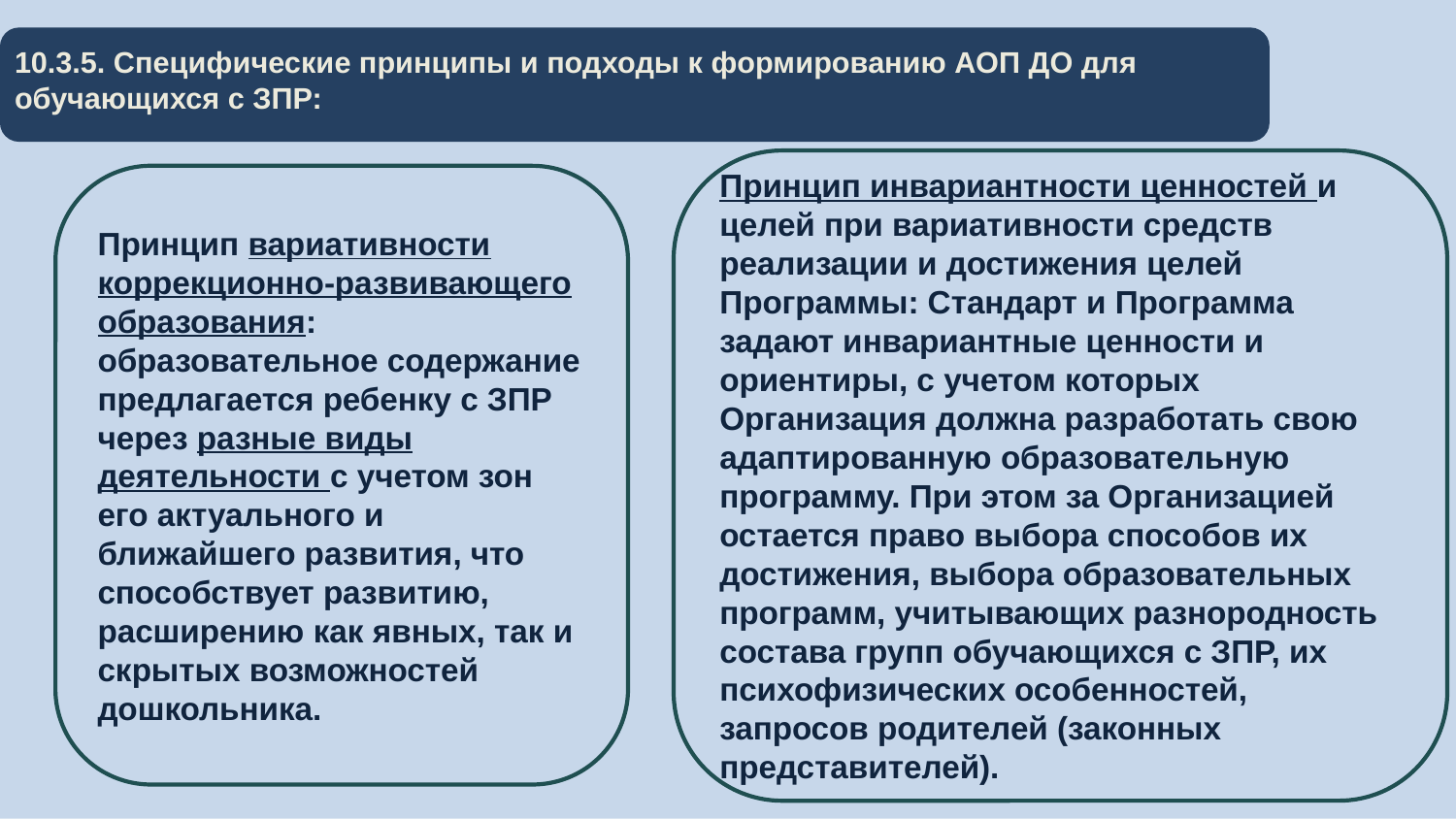

# 10.3.5. Специфические принципы и подходы к формированию АОП ДО для обучающихся с ЗПР:
Принцип инвариантности ценностей и целей при вариативности средств реализации и достижения целей Программы: Стандарт и Программа задают инвариантные ценности и ориентиры, с учетом которых Организация должна разработать свою адаптированную образовательную программу. При этом за Организацией остается право выбора способов их достижения, выбора образовательных программ, учитывающих разнородность состава групп обучающихся с ЗПР, их психофизических особенностей, запросов родителей (законных представителей).
Принцип вариативности коррекционно-развивающего образования: образовательное содержание предлагается ребенку с ЗПР через разные виды деятельности с учетом зон его актуального и ближайшего развития, что способствует развитию, расширению как явных, так и скрытых возможностей дошкольника.